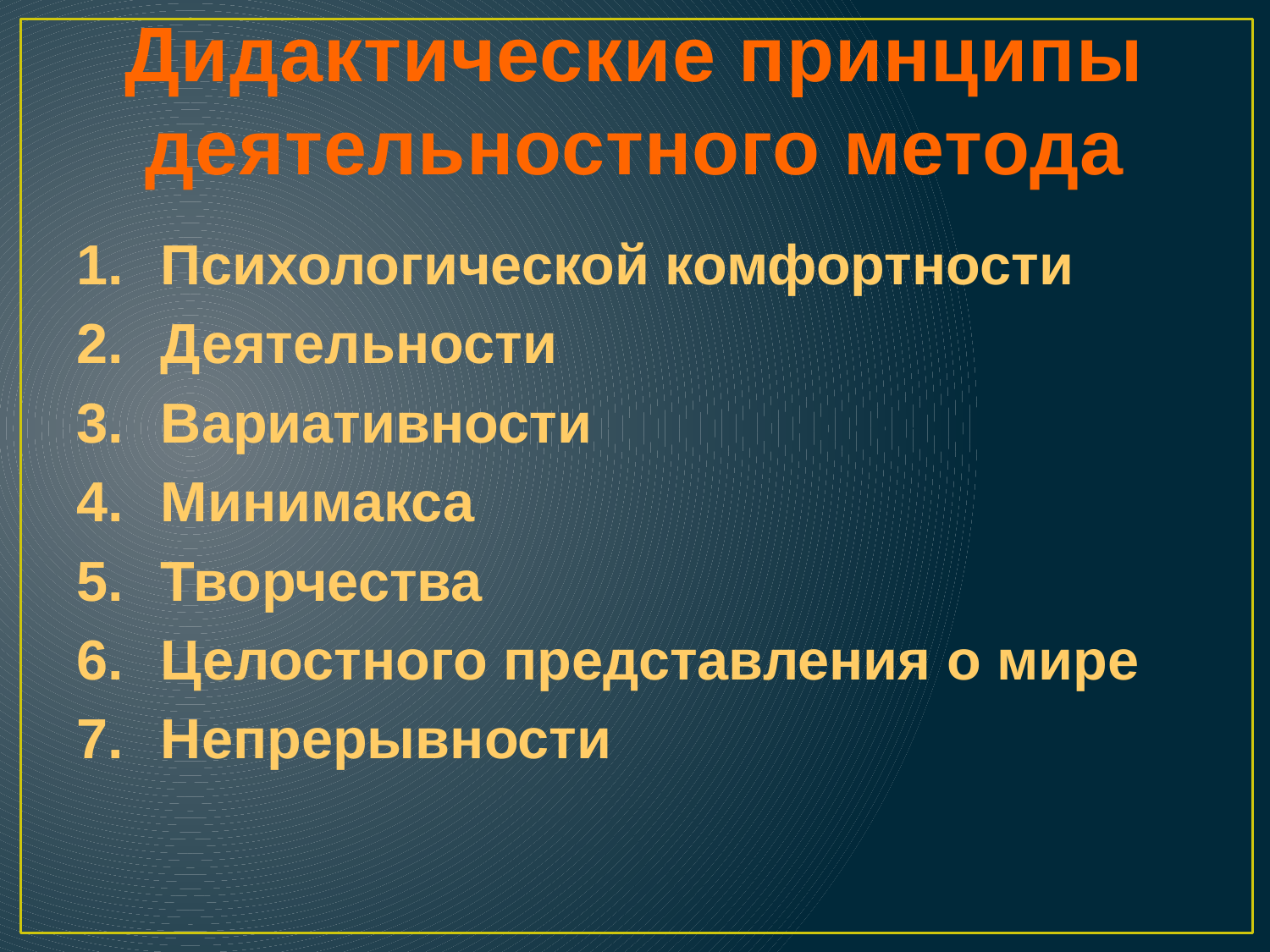

# Дидактические принципы деятельностного метода
Психологической комфортности
Деятельности
Вариативности
Минимакса
Творчества
Целостного представления о мире
Непрерывности